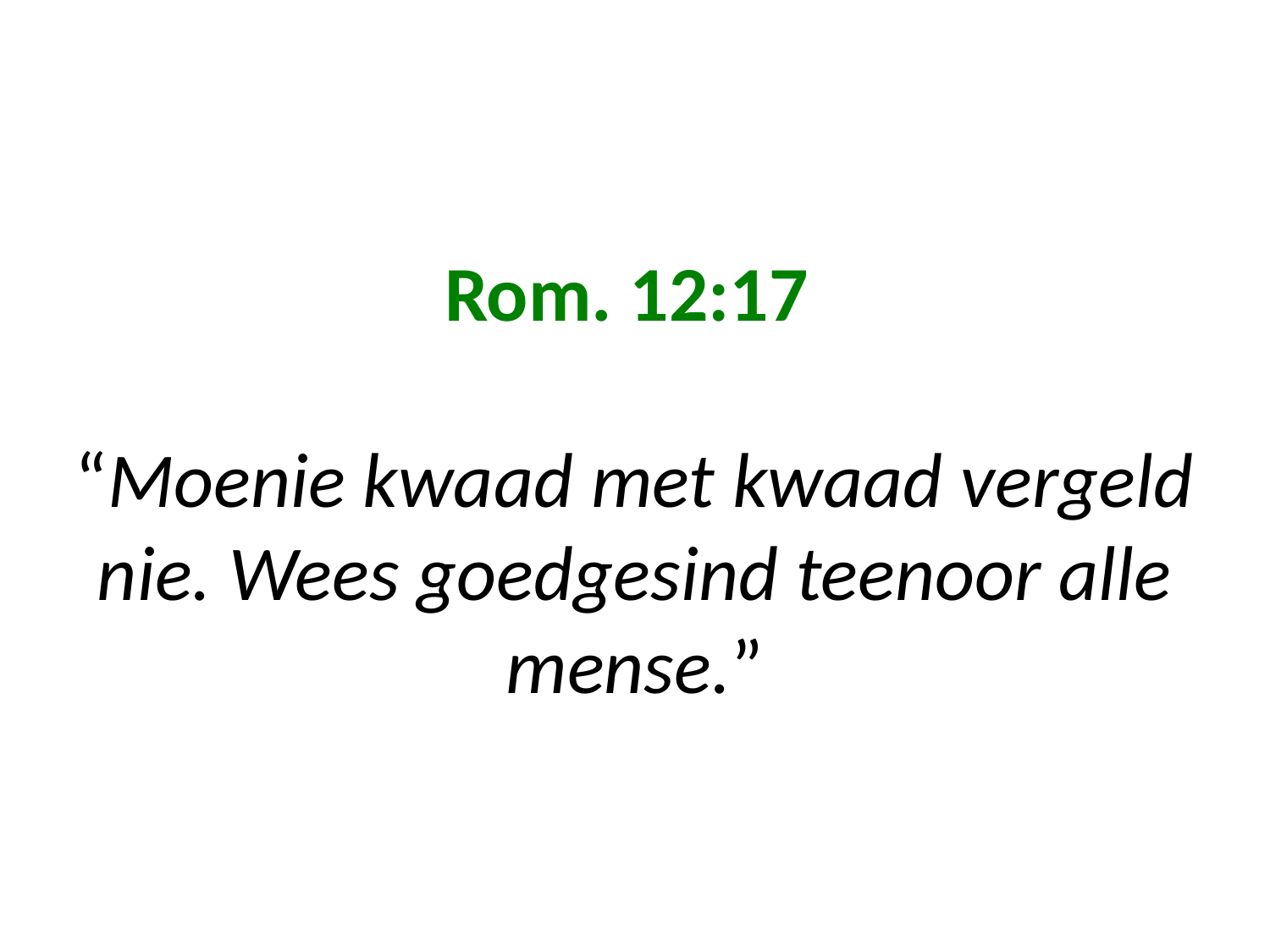

# Rom. 12:17 “Moenie kwaad met kwaad vergeld nie. Wees goedgesind teenoor alle mense.”